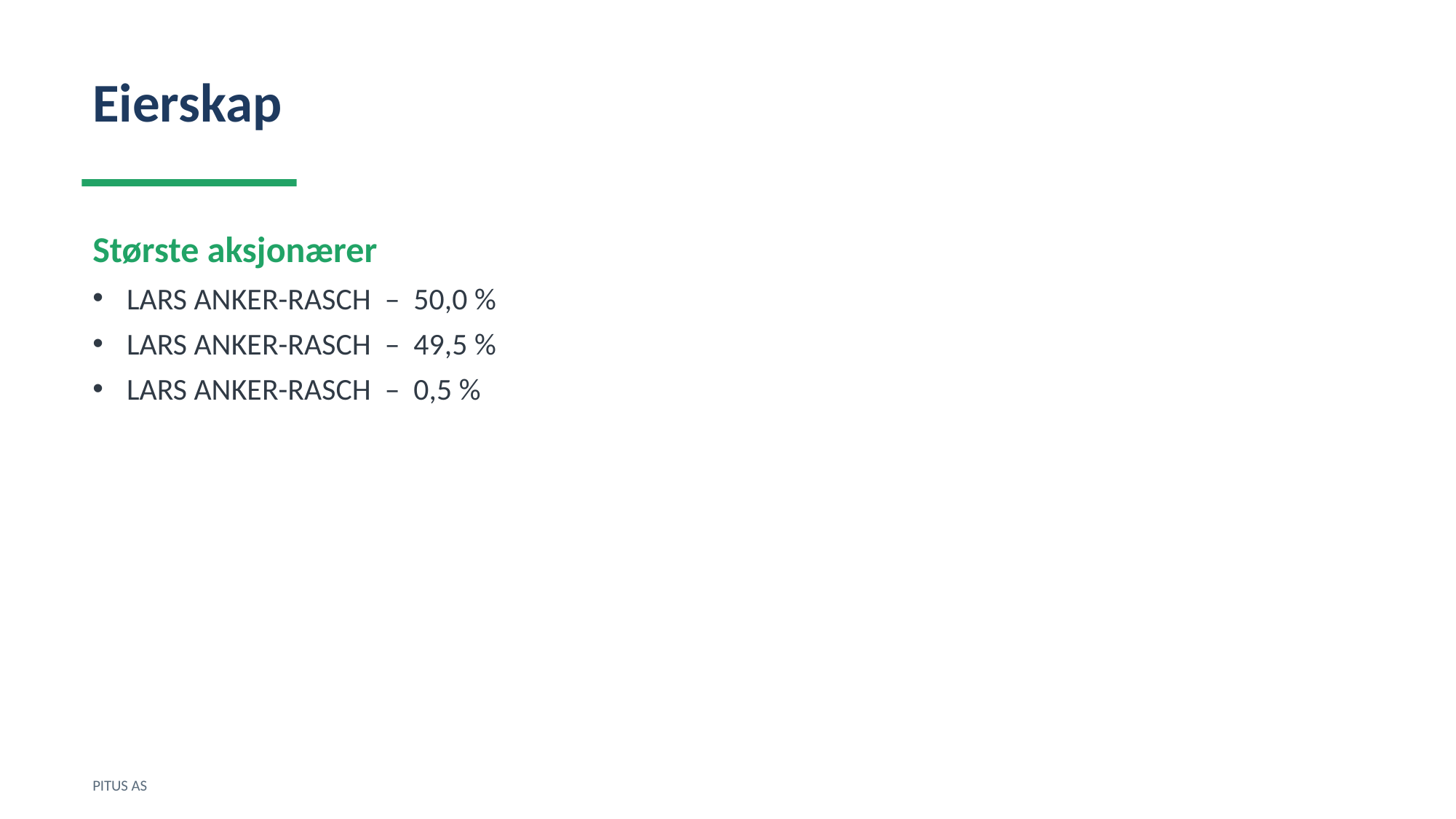

Eierskap

Største aksjonærer
LARS ANKER-RASCH  –  50,0 %
LARS ANKER-RASCH  –  49,5 %
LARS ANKER-RASCH  –  0,5 %
PITUS AS